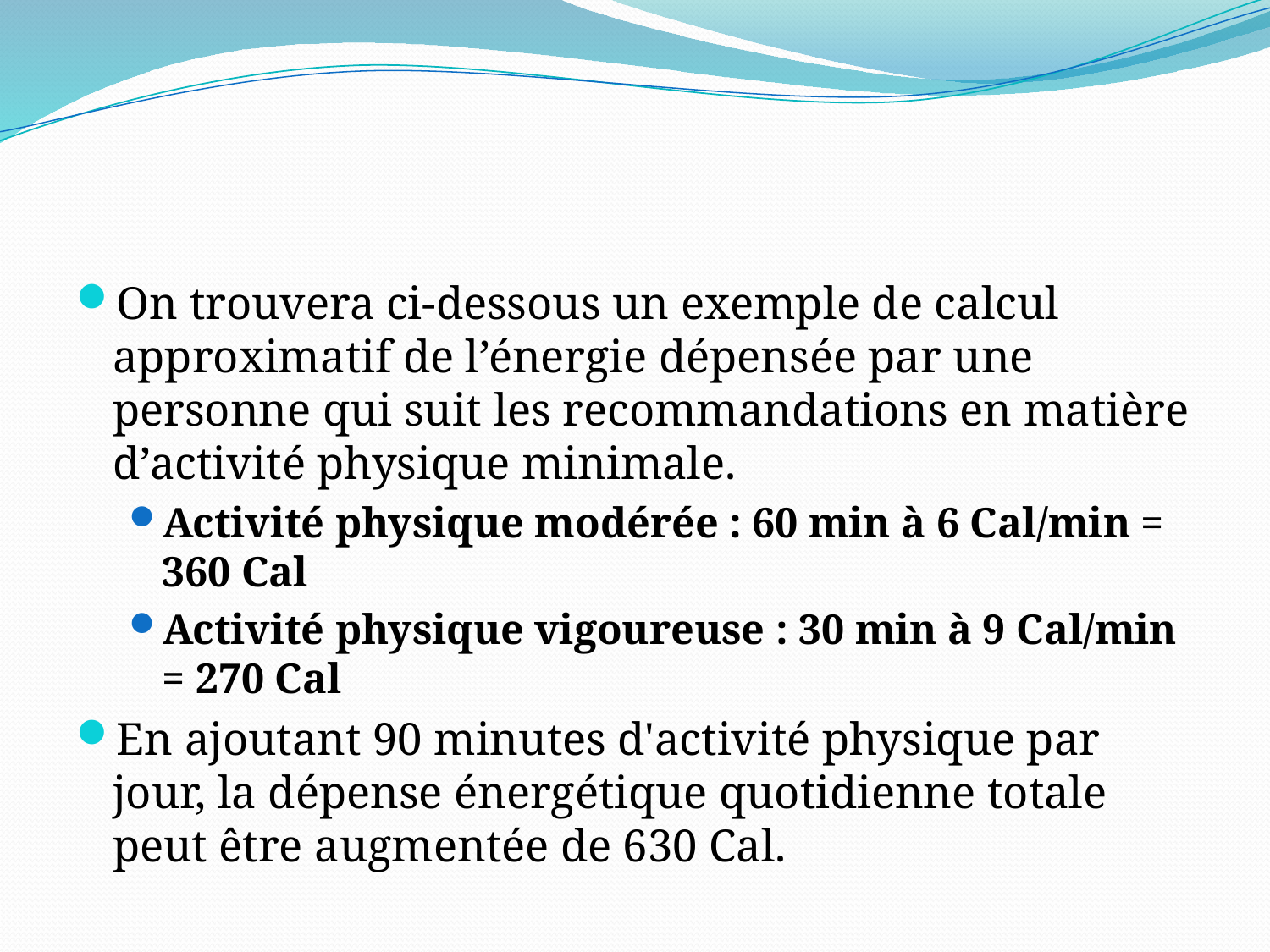

#
On trouvera ci-dessous un exemple de calcul approximatif de l’énergie dépensée par une personne qui suit les recommandations en matière d’activité physique minimale.
Activité physique modérée : 60 min à 6 Cal/min = 360 Cal
Activité physique vigoureuse : 30 min à 9 Cal/min = 270 Cal
En ajoutant 90 minutes d'activité physique par jour, la dépense énergétique quotidienne totale peut être augmentée de 630 Cal.